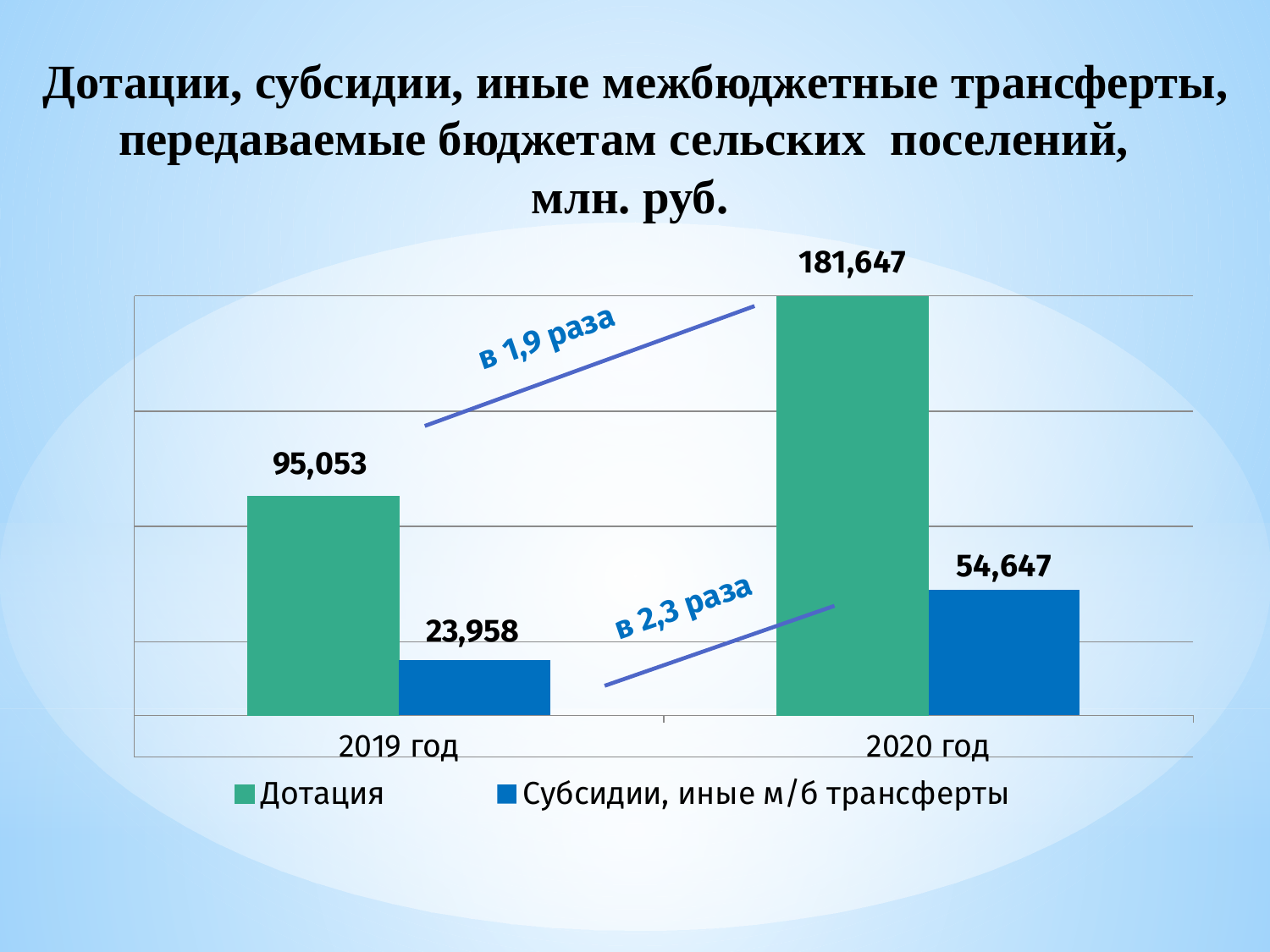

Дотации, субсидии, иные межбюджетные трансферты, передаваемые бюджетам сельских  поселений,
млн. руб.

### Chart

| Category | Дотация | Субсидии, иные м/б трансферты |
|---|---|---|
| 2019 год | 95053.0 | 23958.0 |
| 2020 год | 181646.8 | 54646.6 |
в 1,9 раза
в 2,3 раза